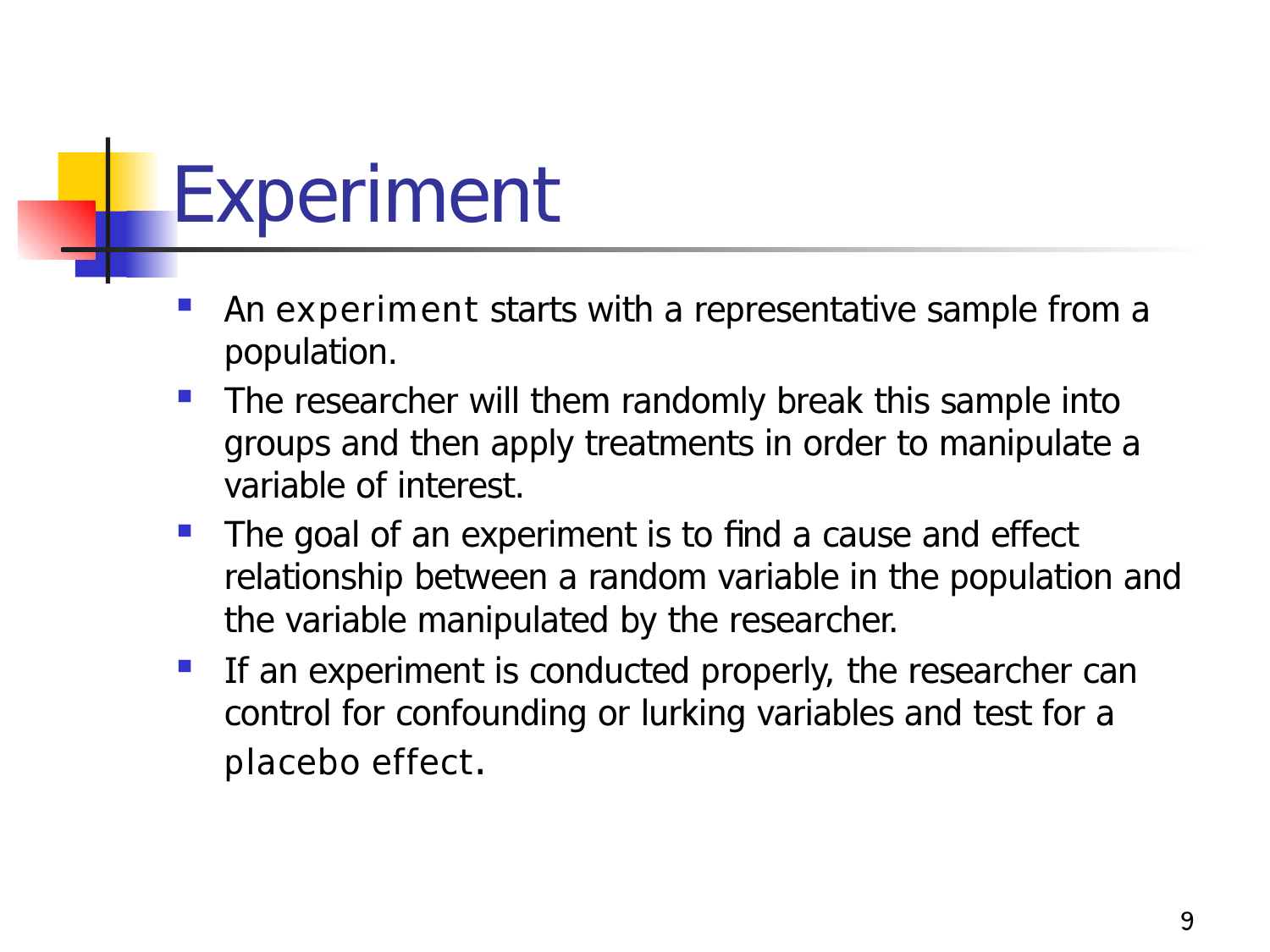

# Experiment
An experiment starts with a representative sample from a population.
The researcher will them randomly break this sample into groups and then apply treatments in order to manipulate a variable of interest.
The goal of an experiment is to find a cause and effect relationship between a random variable in the population and the variable manipulated by the researcher.
If an experiment is conducted properly, the researcher can control for confounding or lurking variables and test for a placebo effect.

9